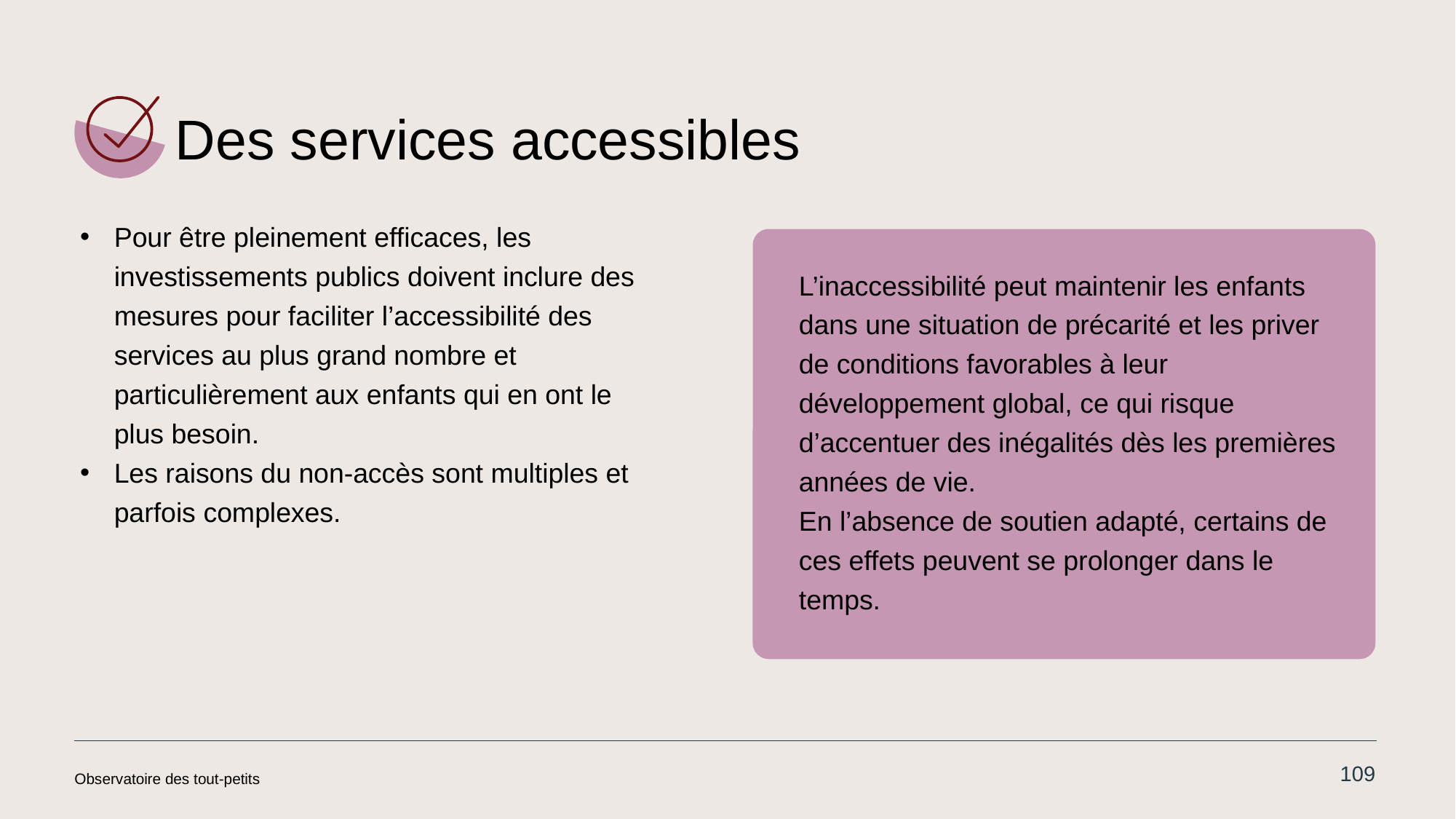

Des services accessibles

Pour être pleinement efficaces, les investissements publics doivent inclure des mesures pour faciliter l’accessibilité des services au plus grand nombre et particulièrement aux enfants qui en ont le plus besoin.
Les raisons du non-accès sont multiples et parfois complexes.

L’inaccessibilité peut maintenir les enfants dans une situation de précarité et les priver de conditions favorables à leur développement global, ce qui risque d’accentuer des inégalités dès les premières années de vie.
En l’absence de soutien adapté, certains de ces effets peuvent se prolonger dans le temps.

109
Observatoire des tout-petits